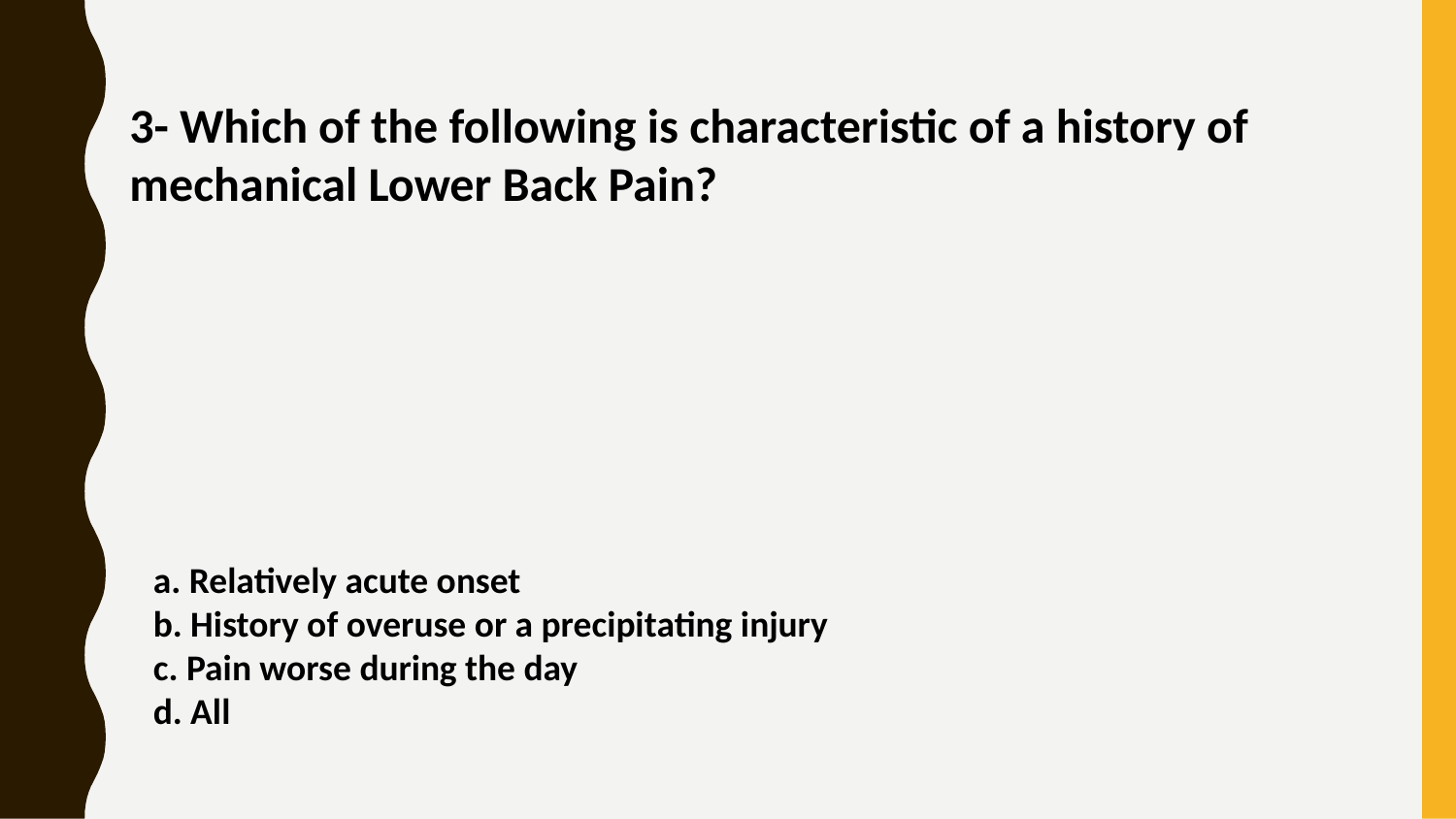

3- Which of the following is characteristic of a history of mechanical Lower Back Pain?
a. Relatively acute onset
b. History of overuse or a precipitating injury
c. Pain worse during the day
d. All